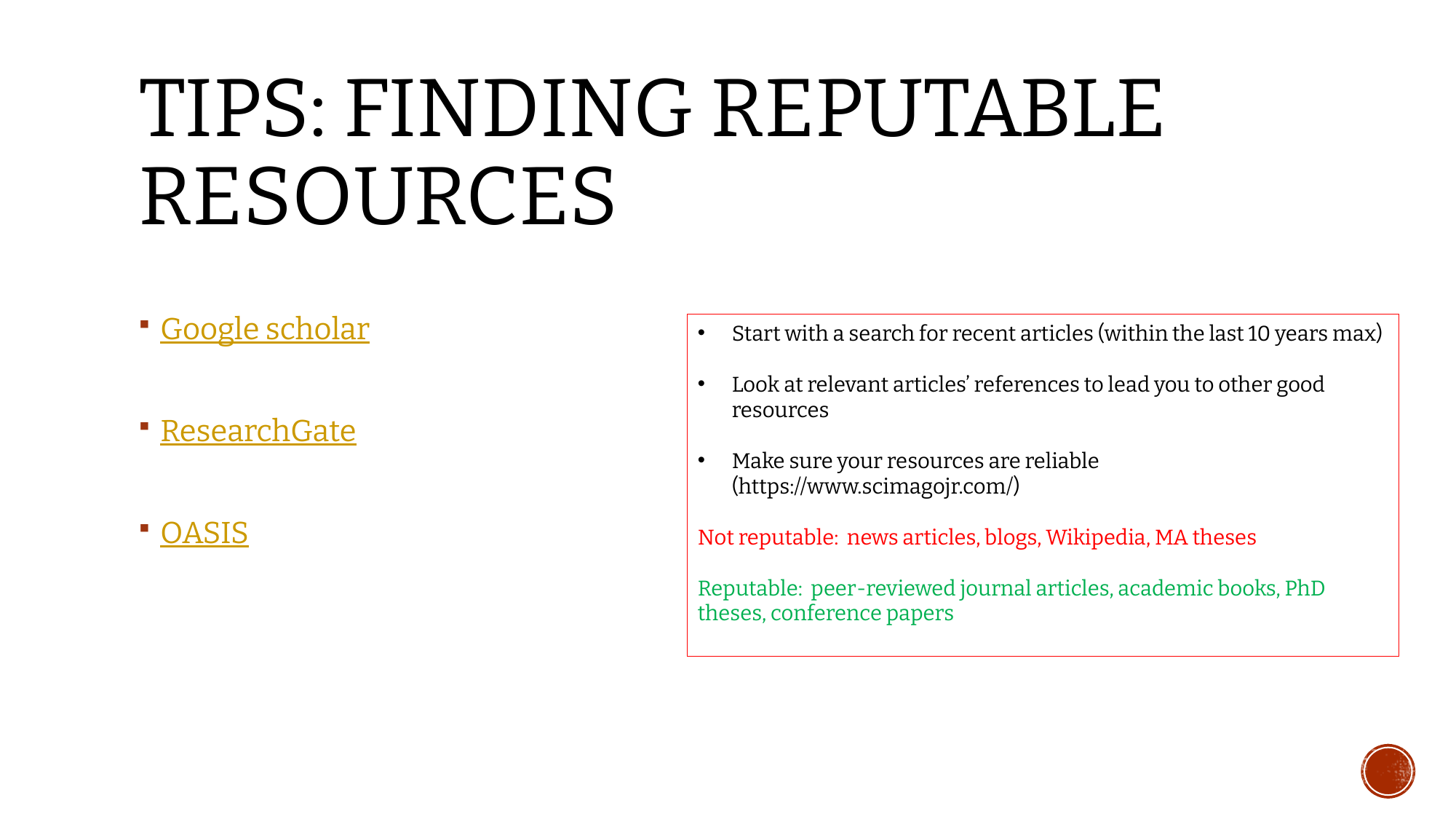

# Tips: finding Reputable resources

Google scholar

ResearchGate

OASIS

Start with a search for recent articles (within the last 10 years max)

Look at relevant articles’ references to lead you to other good resources

Make sure your resources are reliable (https://www.scimagojr.com/)

Not reputable:  news articles, blogs, Wikipedia, MA theses

Reputable:  peer-reviewed journal articles, academic books, PhD theses, conference papers